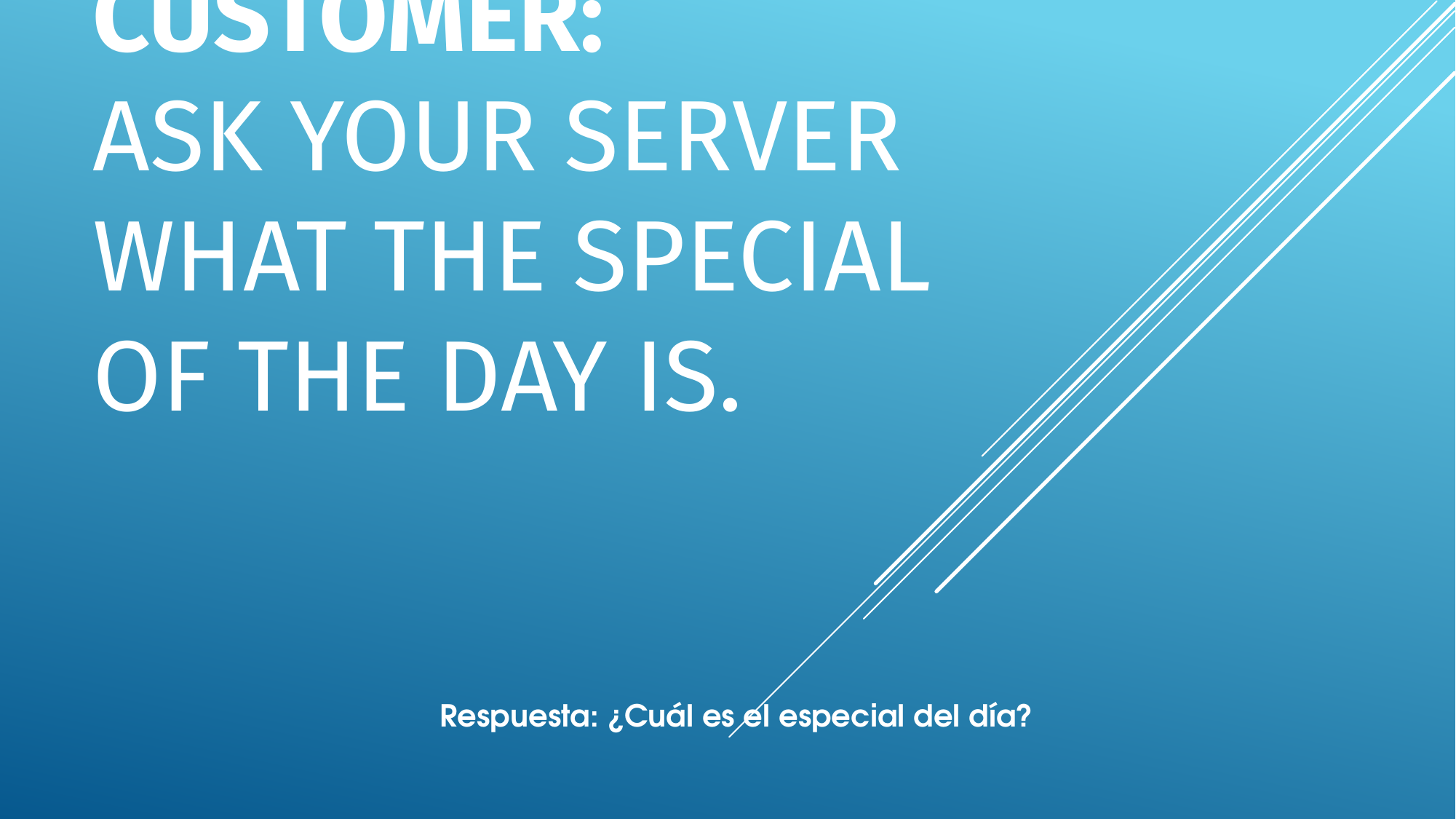

# You are a customer: Ask your server what the special of the day is.
Respuesta: ¿Cuál es el especial del día?